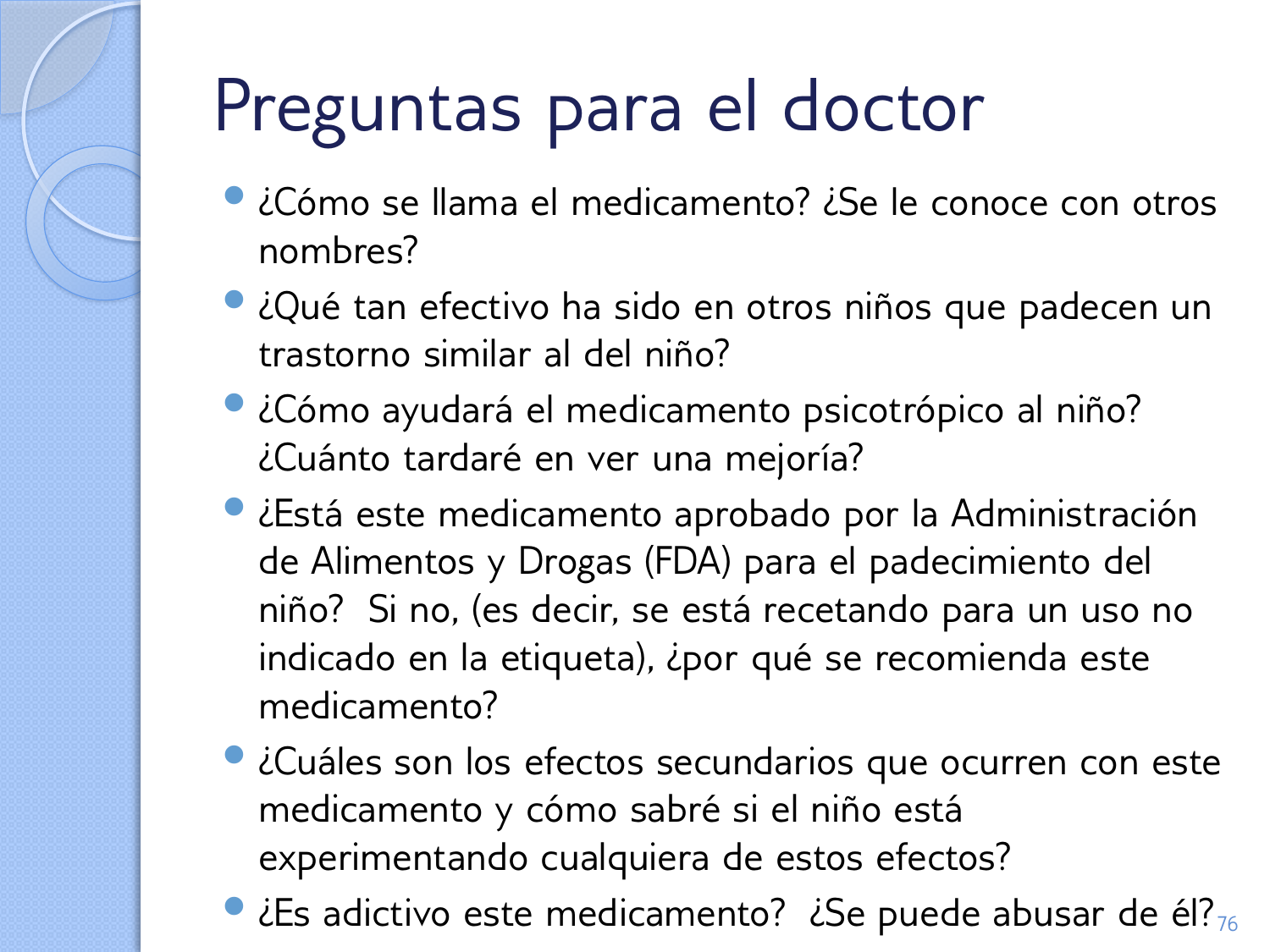

# Preguntas para el doctor
¿Cómo se llama el medicamento? ¿Se le conoce con otros nombres?
¿Qué tan efectivo ha sido en otros niños que padecen un trastorno similar al del niño?
¿Cómo ayudará el medicamento psicotrópico al niño? ¿Cuánto tardaré en ver una mejoría?
¿Está este medicamento aprobado por la Administración de Alimentos y Drogas (FDA) para el padecimiento del niño?  Si no, (es decir, se está recetando para un uso no indicado en la etiqueta), ¿por qué se recomienda este medicamento?
¿Cuáles son los efectos secundarios que ocurren con este medicamento y cómo sabré si el niño está experimentando cualquiera de estos efectos?
¿Es adictivo este medicamento?  ¿Se puede abusar de él?

76